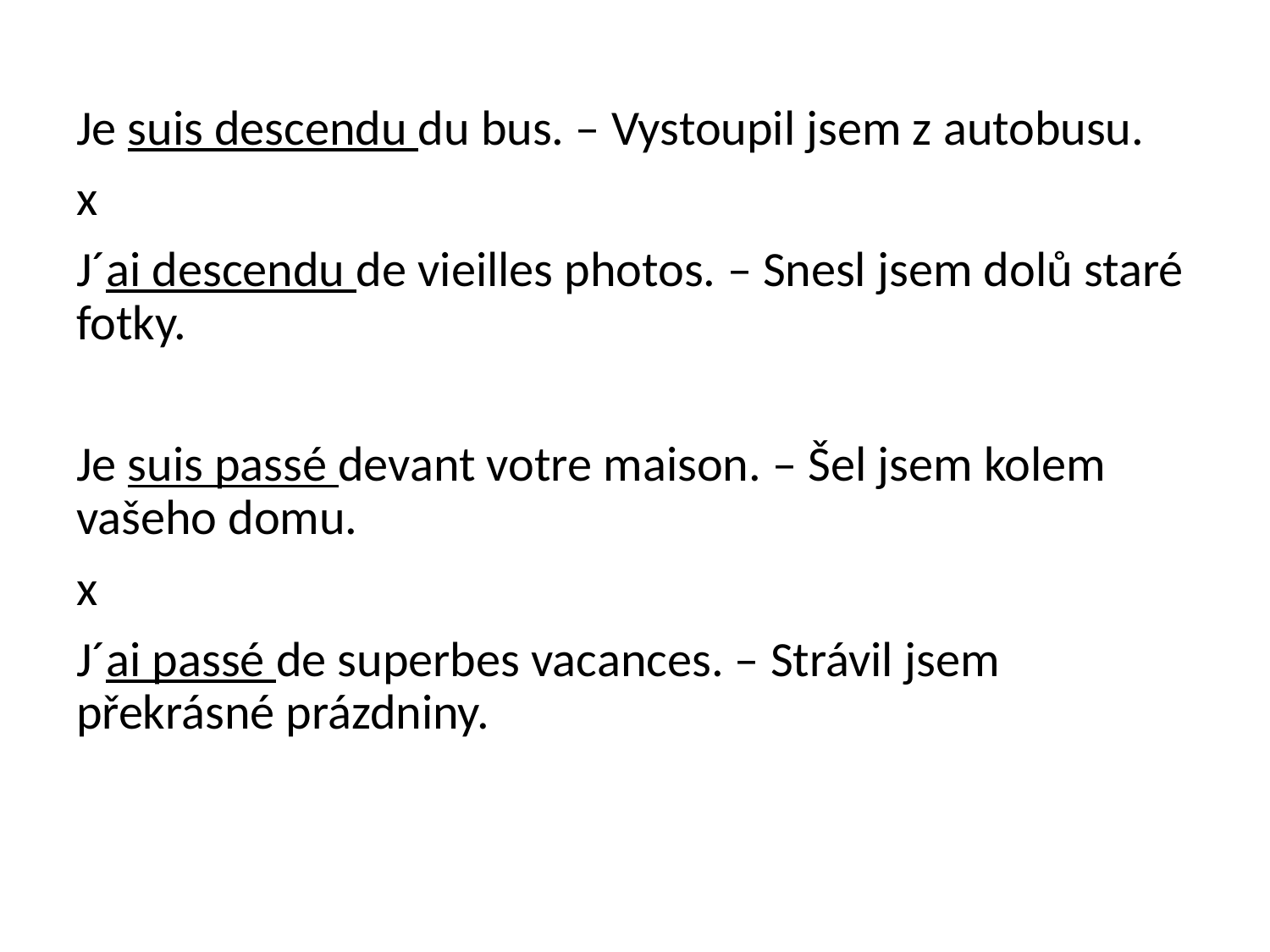

Je suis descendu du bus. – Vystoupil jsem z autobusu.
x
J´ai descendu de vieilles photos. – Snesl jsem dolů staré fotky.

Je suis passé devant votre maison. – Šel jsem kolem vašeho domu.
x
J´ai passé de superbes vacances. – Strávil jsem překrásné prázdniny.